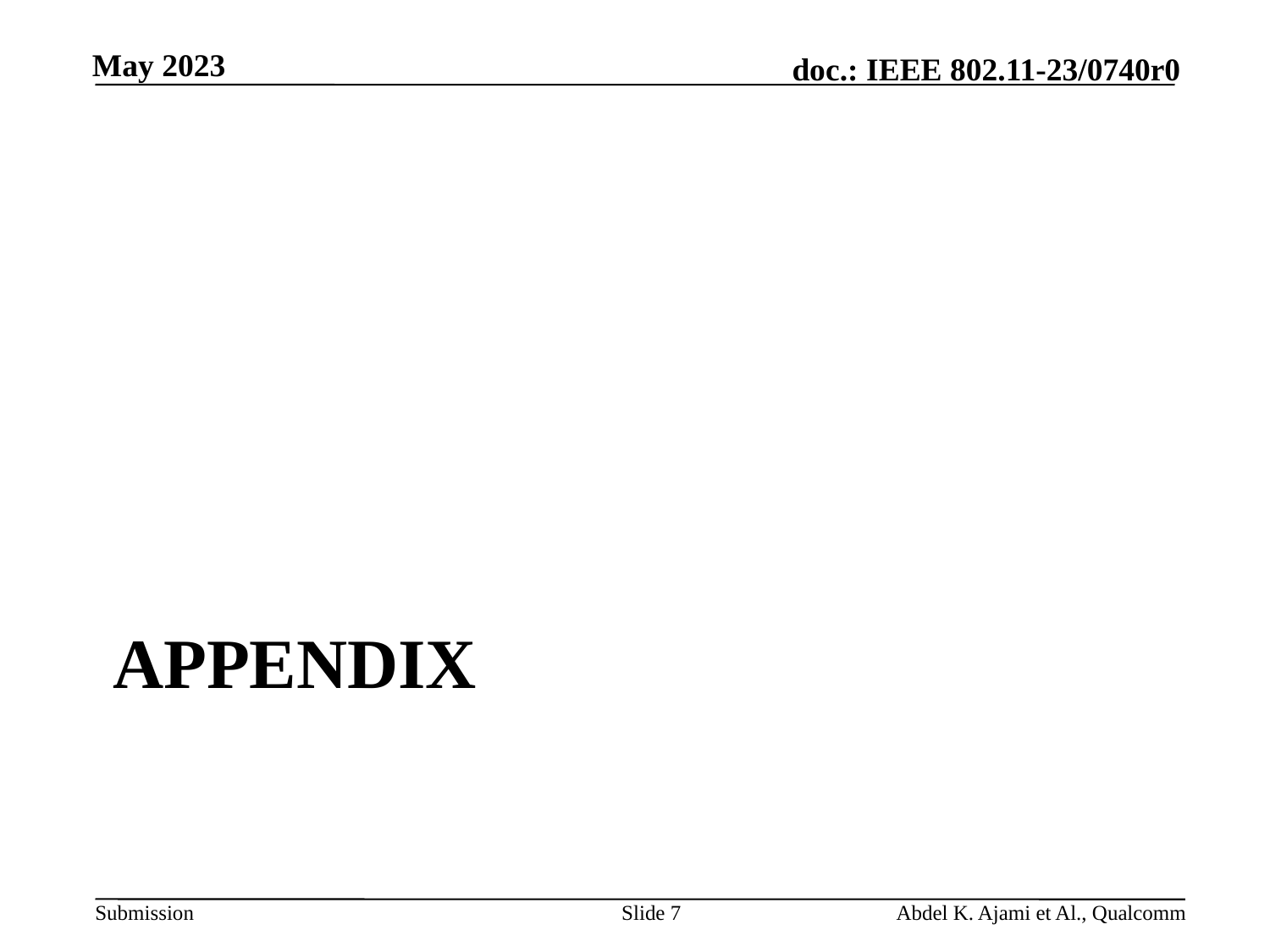

# Appendix
Slide 7
Abdel K. Ajami et Al., Qualcomm